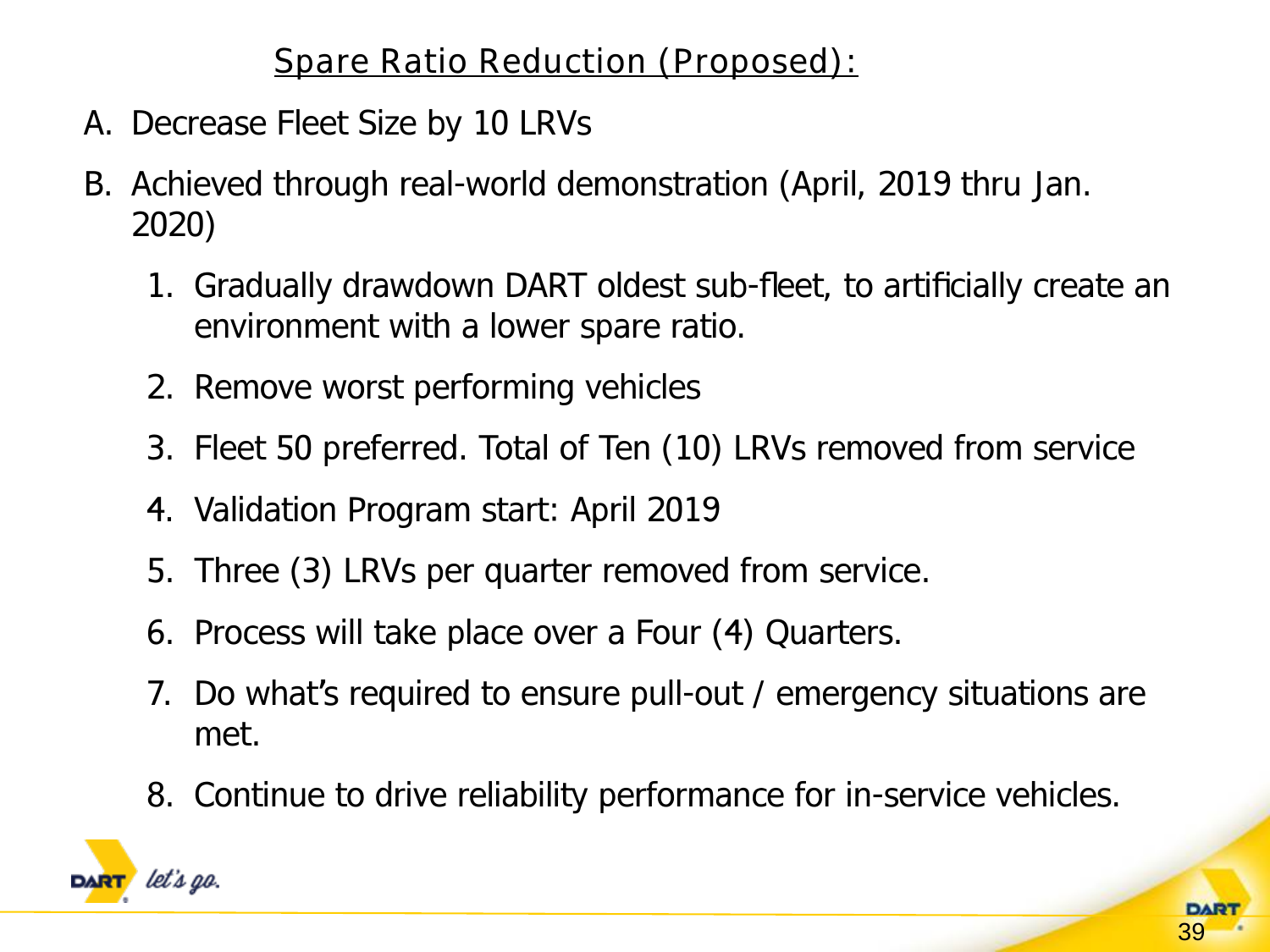

Spare Ratio Reduction (Proposed):
Decrease Fleet Size by 10 LRVs
Achieved through real-world demonstration (April, 2019 thru Jan. 2020)
Gradually drawdown DART oldest sub-fleet, to artificially create an environment with a lower spare ratio.
Remove worst performing vehicles
Fleet 50 preferred. Total of Ten (10) LRVs removed from service
Validation Program start: April 2019
Three (3) LRVs per quarter removed from service.
Process will take place over a Four (4) Quarters.
Do what’s required to ensure pull-out / emergency situations are met.
Continue to drive reliability performance for in-service vehicles.